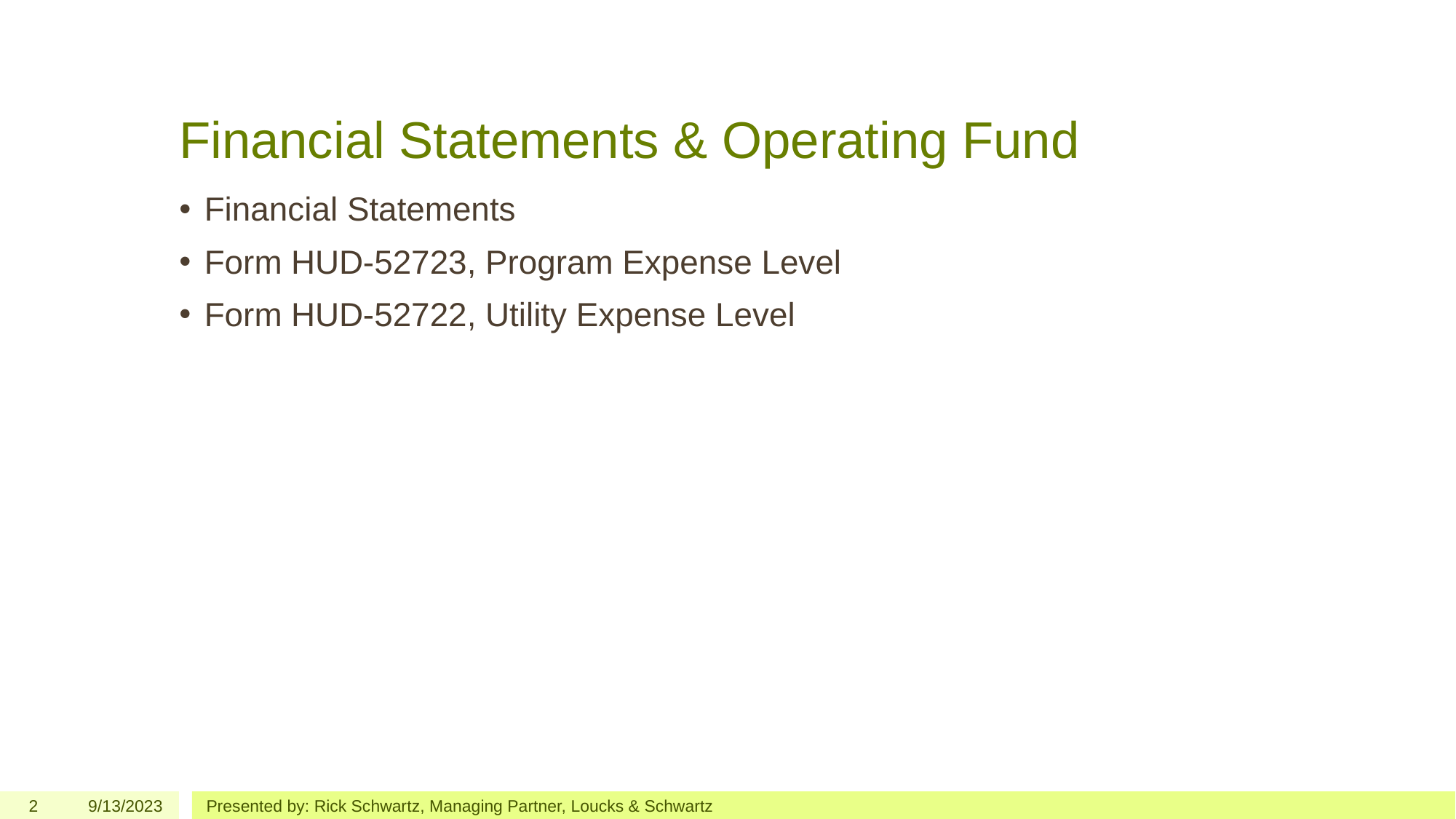

# Financial Statements & Operating Fund
Financial Statements
Form HUD-52723, Program Expense Level
Form HUD-52722, Utility Expense Level
2
9/13/2023
Presented by: Rick Schwartz, Managing Partner, Loucks & Schwartz